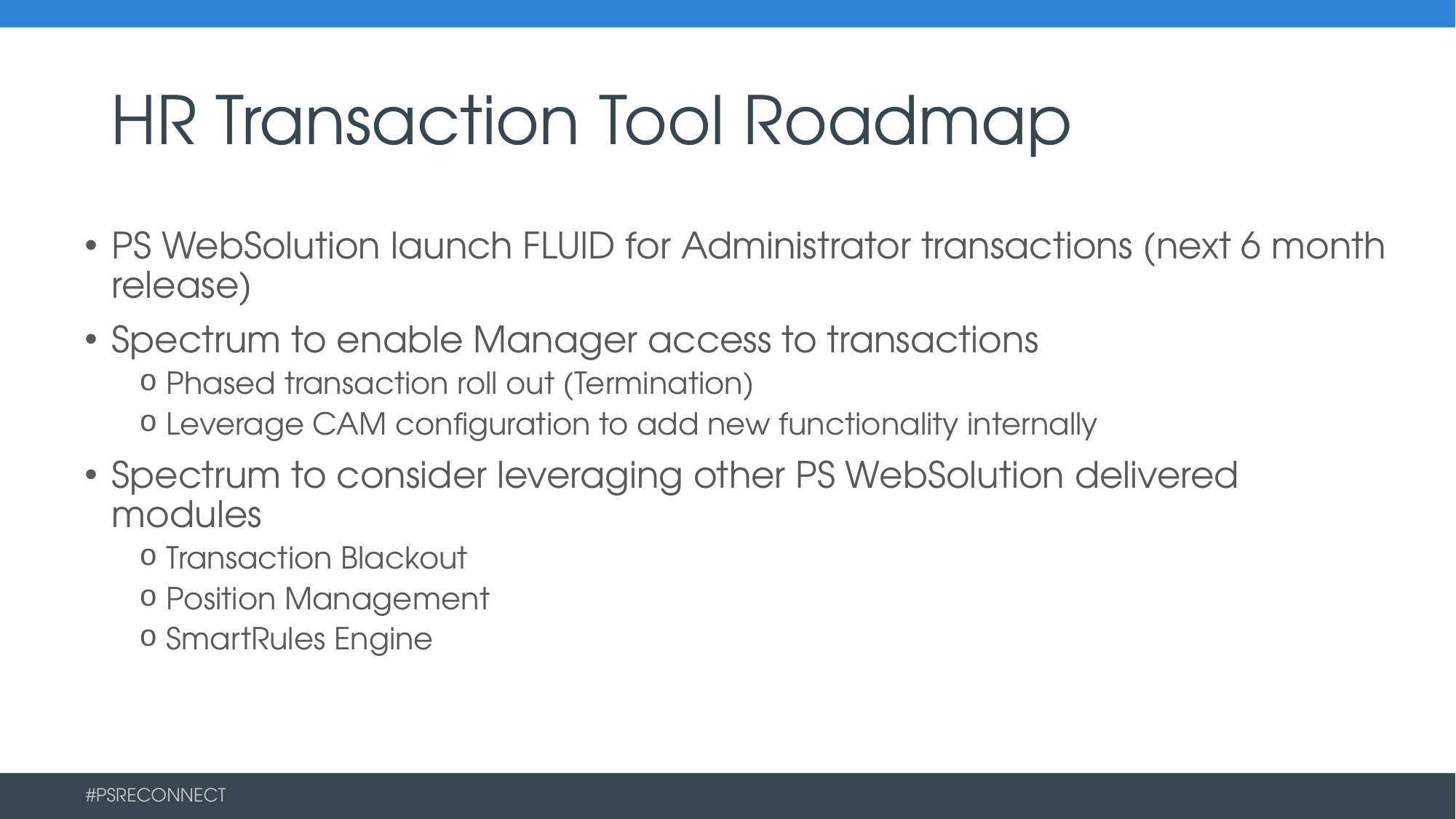

# HR Transaction Tool Roadmap
PS WebSolution launch FLUID for Administrator transactions (next 6 month release)
Spectrum to enable Manager access to transactions
Phased transaction roll out (Termination)
Leverage CAM configuration to add new functionality internally
Spectrum to consider leveraging other PS WebSolution delivered modules
Transaction Blackout
Position Management
SmartRules Engine